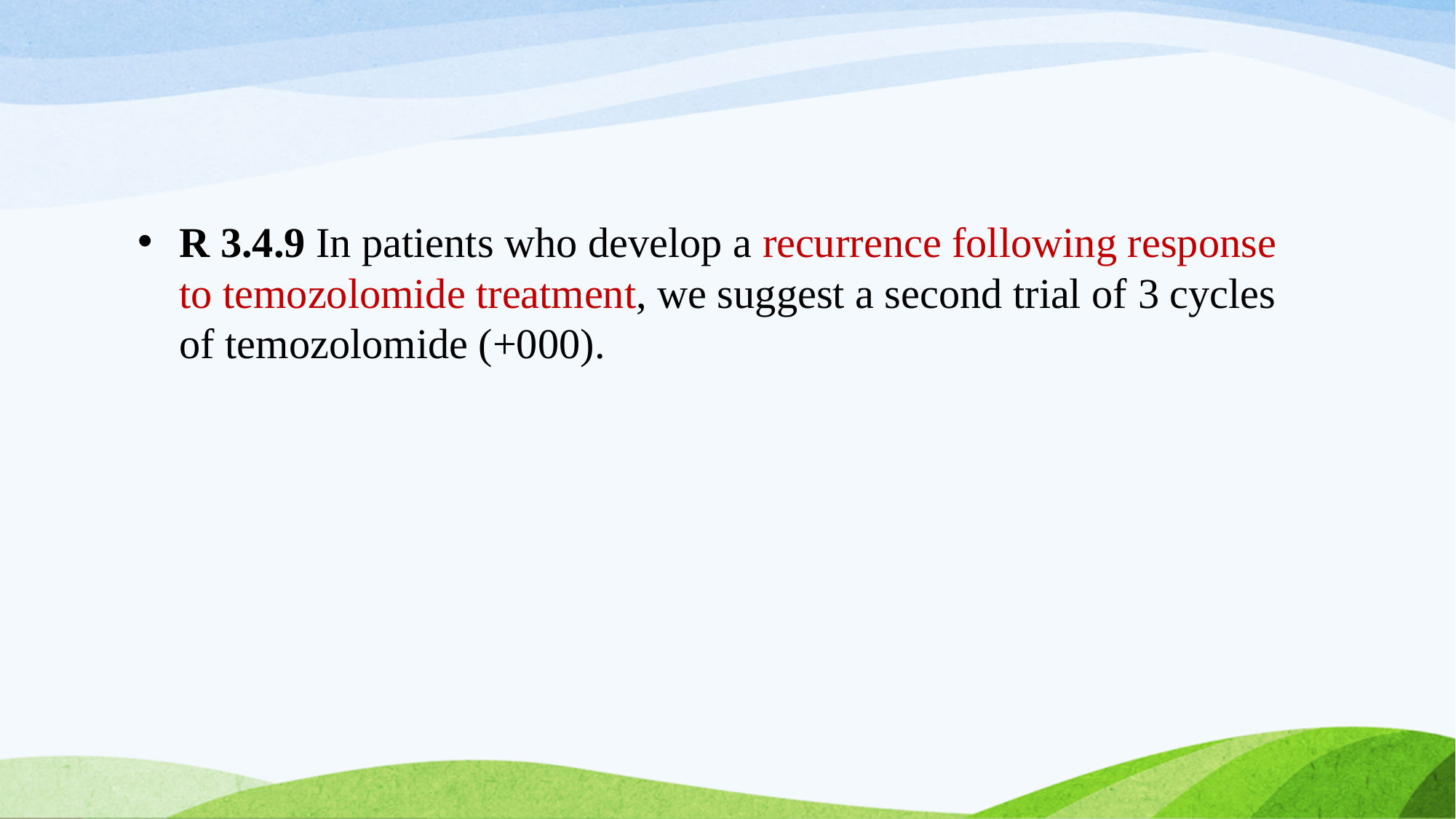

#
R 3.4.9 In patients who develop a recurrence following response to temozolomide treatment, we suggest a second trial of 3 cycles of temozolomide (+000).